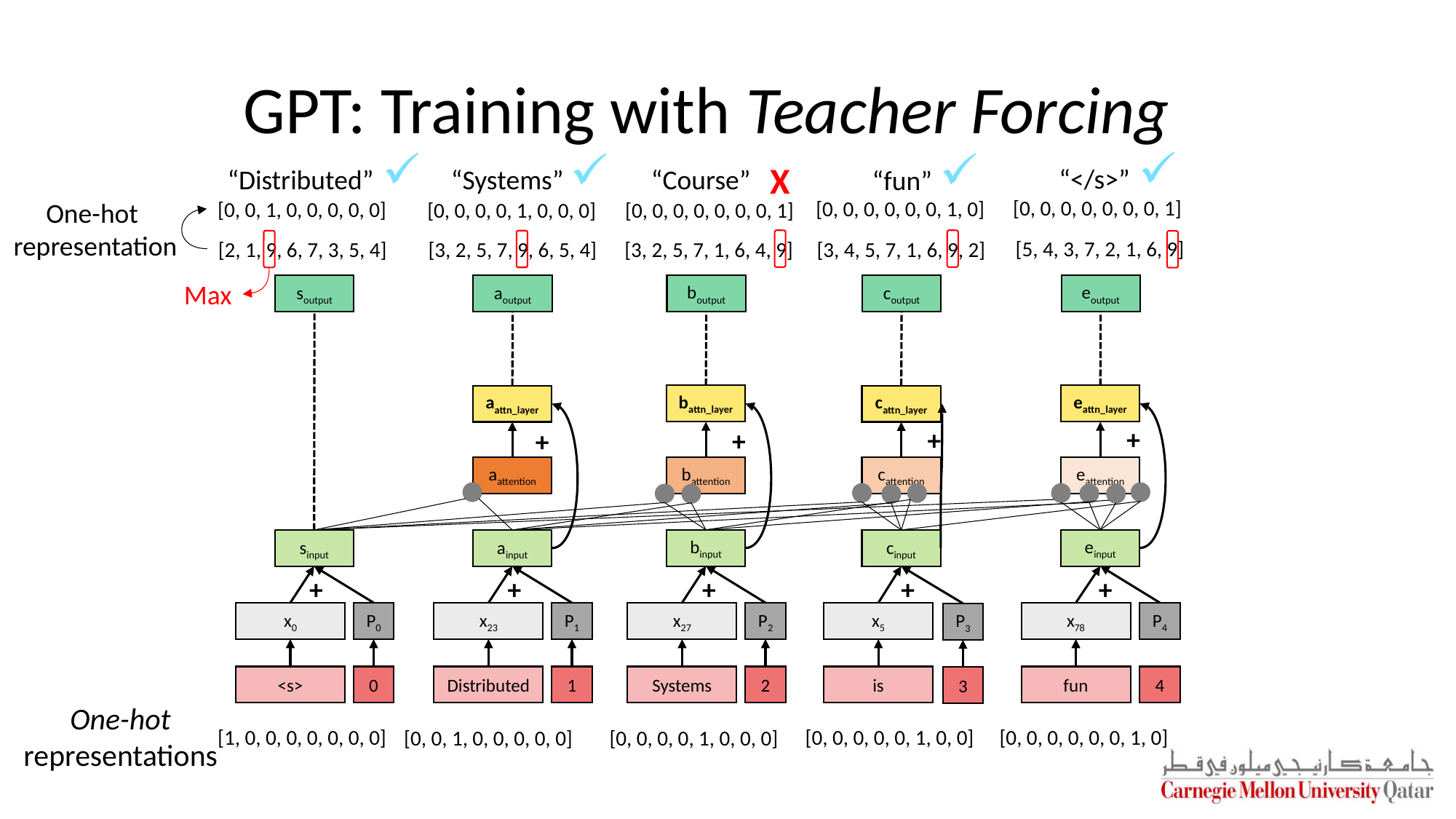

# GPT: Training with Teacher Forcing

X
“</s>”
“Distributed”
“Systems”
“Course”
“fun”
[0, 0, 0, 0, 0, 0, 0, 1]
[0, 0, 0, 0, 0, 0, 1, 0]
One-hot
representation
[0, 0, 1, 0, 0, 0, 0, 0]
[0, 0, 0, 0, 1, 0, 0, 0]
[0, 0, 0, 0, 0, 0, 0, 1]
[5, 4, 3, 7, 2, 1, 6, 9]

[2, 1, 9, 6, 7, 3, 5, 4]

[3, 2, 5, 7, 9, 6, 5, 4]
[3, 2, 5, 7, 1, 6, 4, 9]

[3, 4, 5, 7, 1, 6, 9, 2]
Max
boutput
eoutput
soutput
aoutput
coutput
battn_layer
eattn_layer
aattn_layer
cattn_layer
+
+
+
+
battention
eattention
aattention
cattention

binput
einput
sinput
ainput
cinput
+
+
+
+
+
x0
P0
x23
P1
x27
P2
x5
x78
P4
P3
<s>
0
Distributed
1
Systems
2
is
fun
4
3
One-hot
representations
[0, 0, 0, 0, 0, 0, 1, 0]
[0, 0, 0, 0, 0, 1, 0, 0]
[1, 0, 0, 0, 0, 0, 0, 0]
[0, 0, 0, 0, 1, 0, 0, 0]
[0, 0, 1, 0, 0, 0, 0, 0]